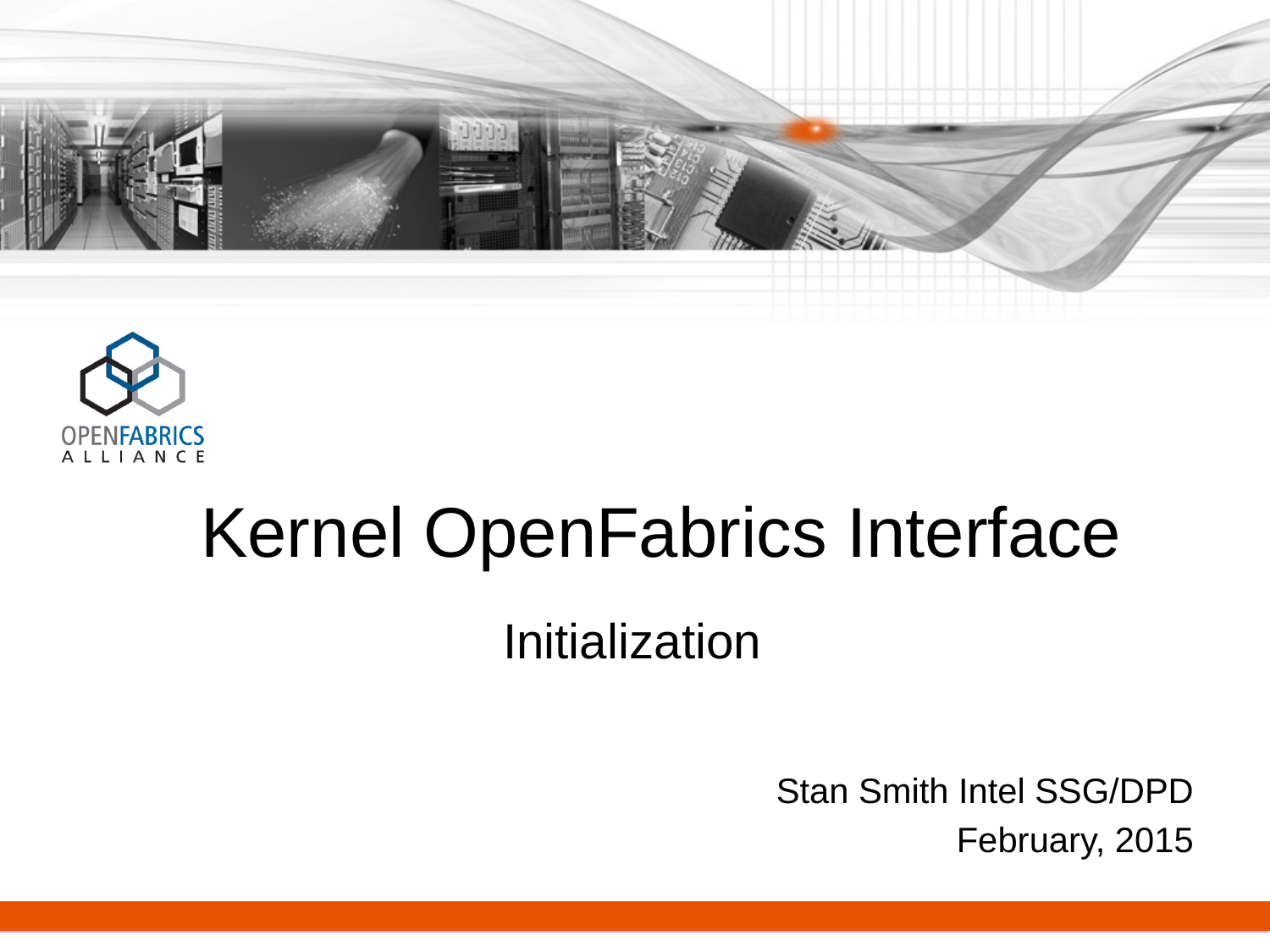

Kernel OpenFabrics Interface
Initialization
Stan Smith Intel SSG/DPD
February, 2015